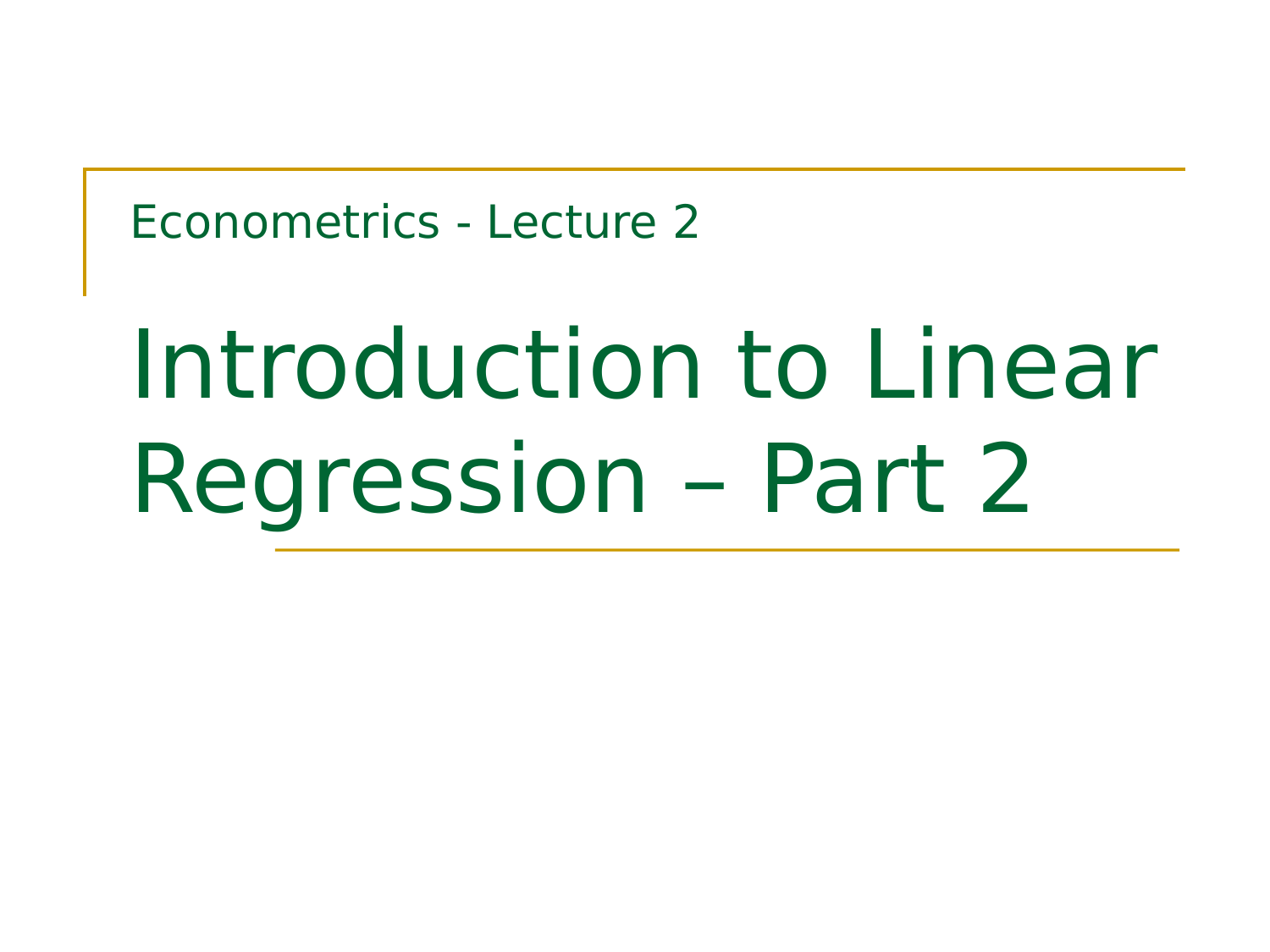

# Econometrics - Lecture 2 Introduction to Linear Regression – Part 2